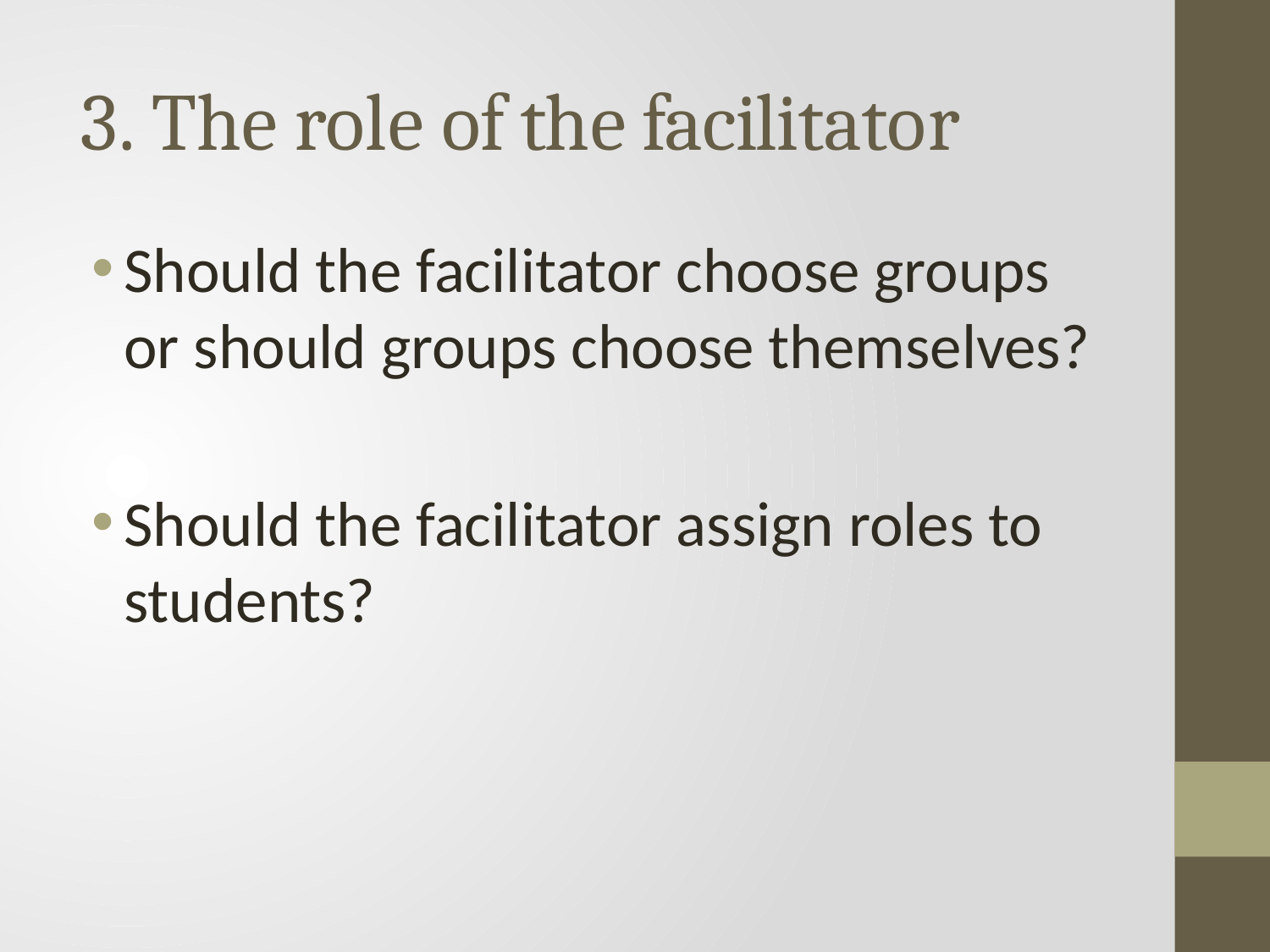

# 3. The role of the facilitator
Should the facilitator choose groups or should groups choose themselves?

Should the facilitator assign roles to students?